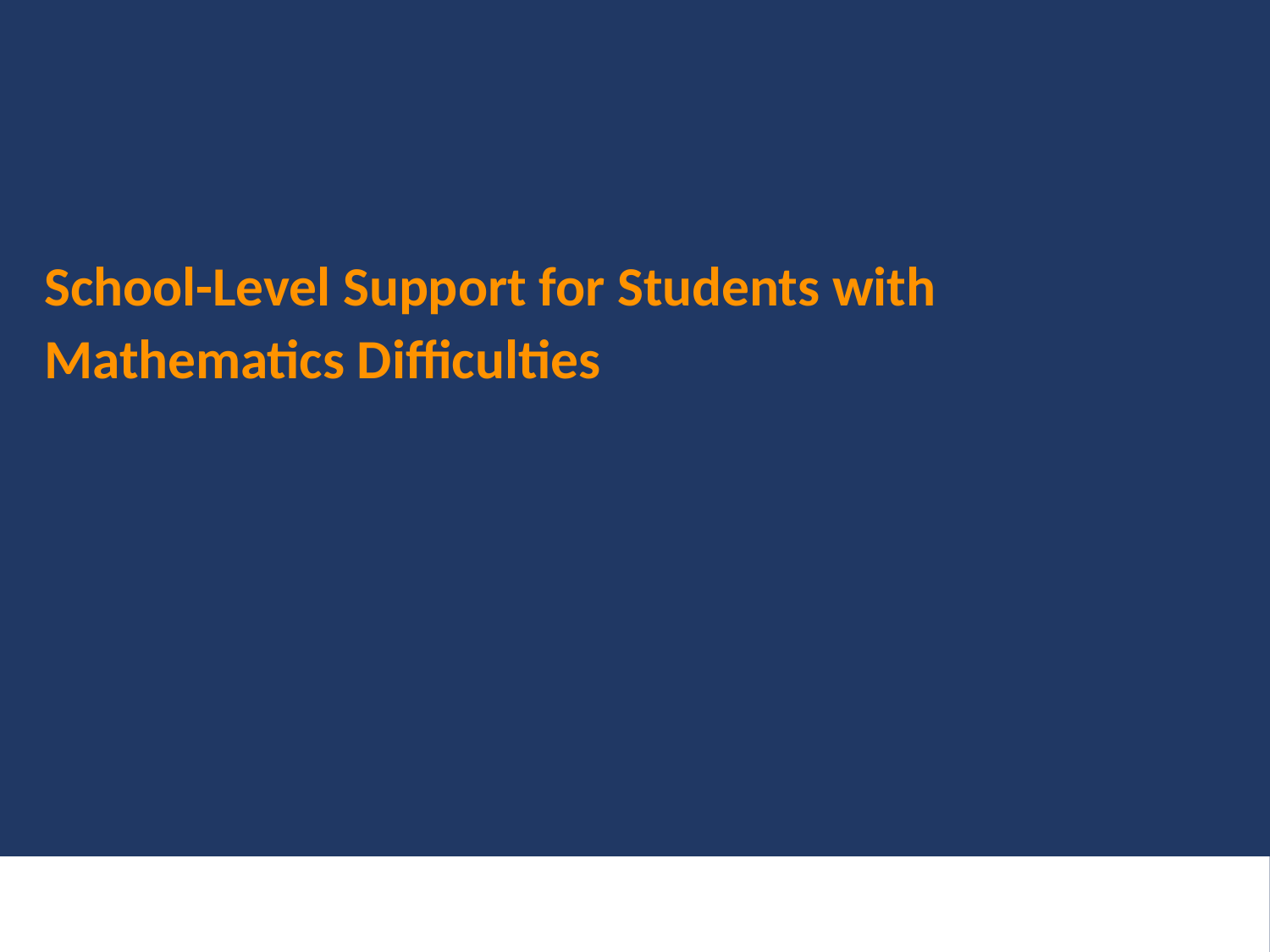

# School-Level Support for Students with Mathematics Difficulties